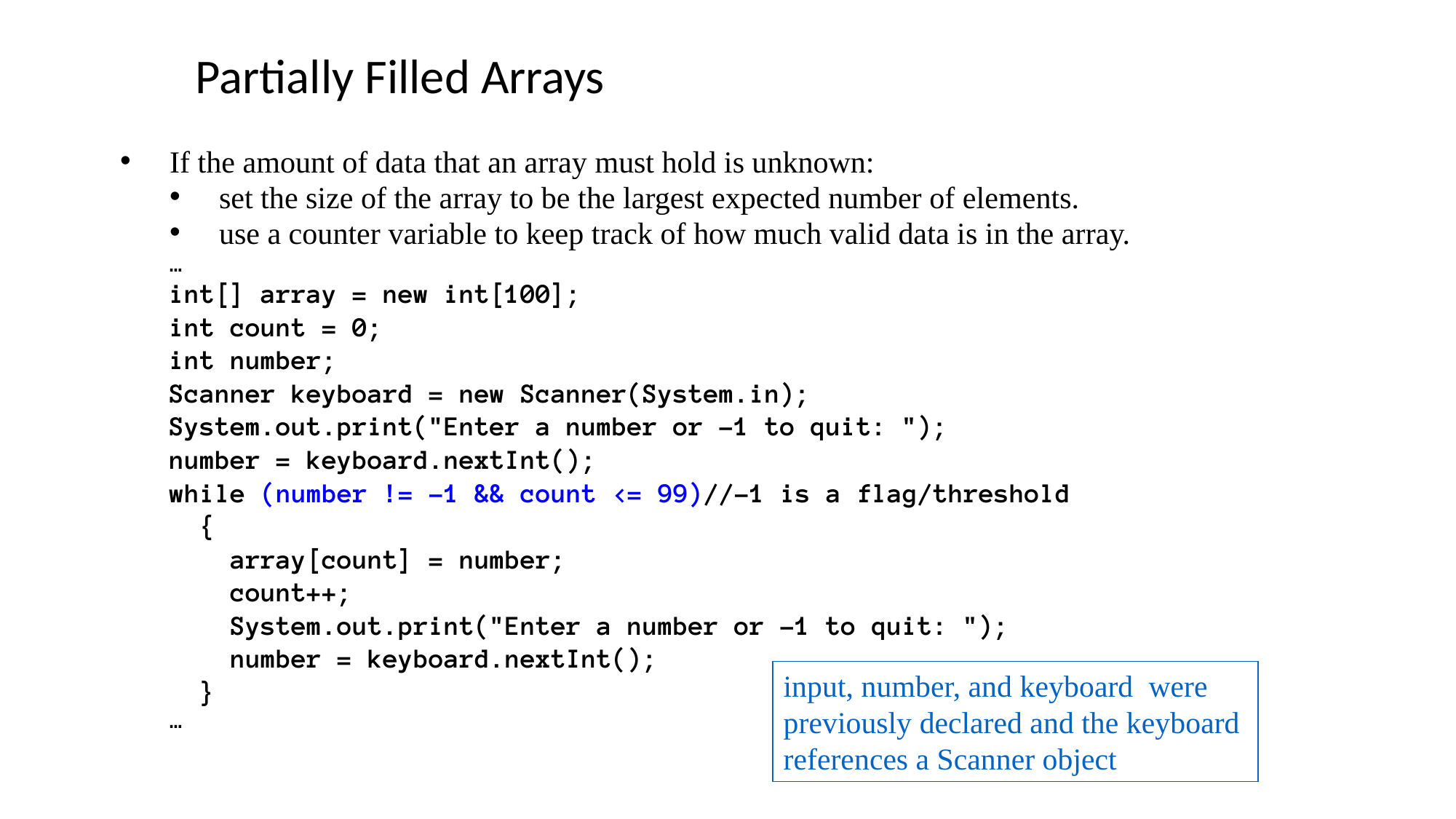

Partially Filled Arrays
If the amount of data that an array must hold is unknown:
set the size of the array to be the largest expected number of elements.
use a counter variable to keep track of how much valid data is in the array.
…
int[] array = new int[100];
int count = 0;
int number;
Scanner keyboard = new Scanner(System.in);
System.out.print("Enter a number or -1 to quit: ");
number = keyboard.nextInt();
while (number != -1 && count <= 99)//-1 is a flag/threshold
  {
    array[count] = number;
    count++;
    System.out.print("Enter a number or -1 to quit: ");
    number = keyboard.nextInt();
  }
…
input, number, and keyboard  were previously declared and the keyboard references a Scanner object